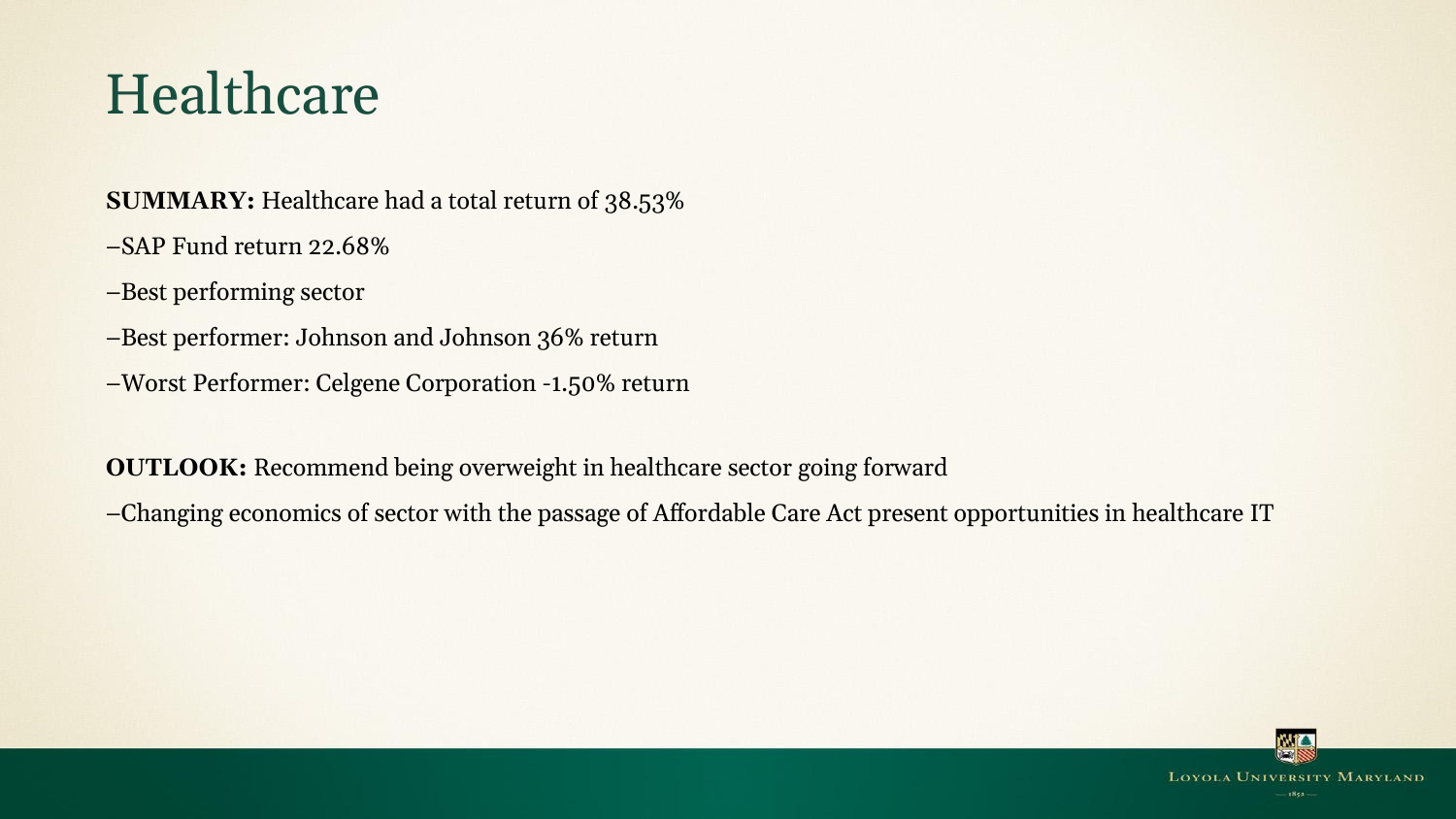

# Healthcare
SUMMARY: Healthcare had a total return of 38.53%
–SAP Fund return 22.68%
–Best performing sector
–Best performer: Johnson and Johnson 36% return
–Worst Performer: Celgene Corporation -1.50% return

OUTLOOK: Recommend being overweight in healthcare sector going forward
–Changing economics of sector with the passage of Affordable Care Act present opportunities in healthcare IT